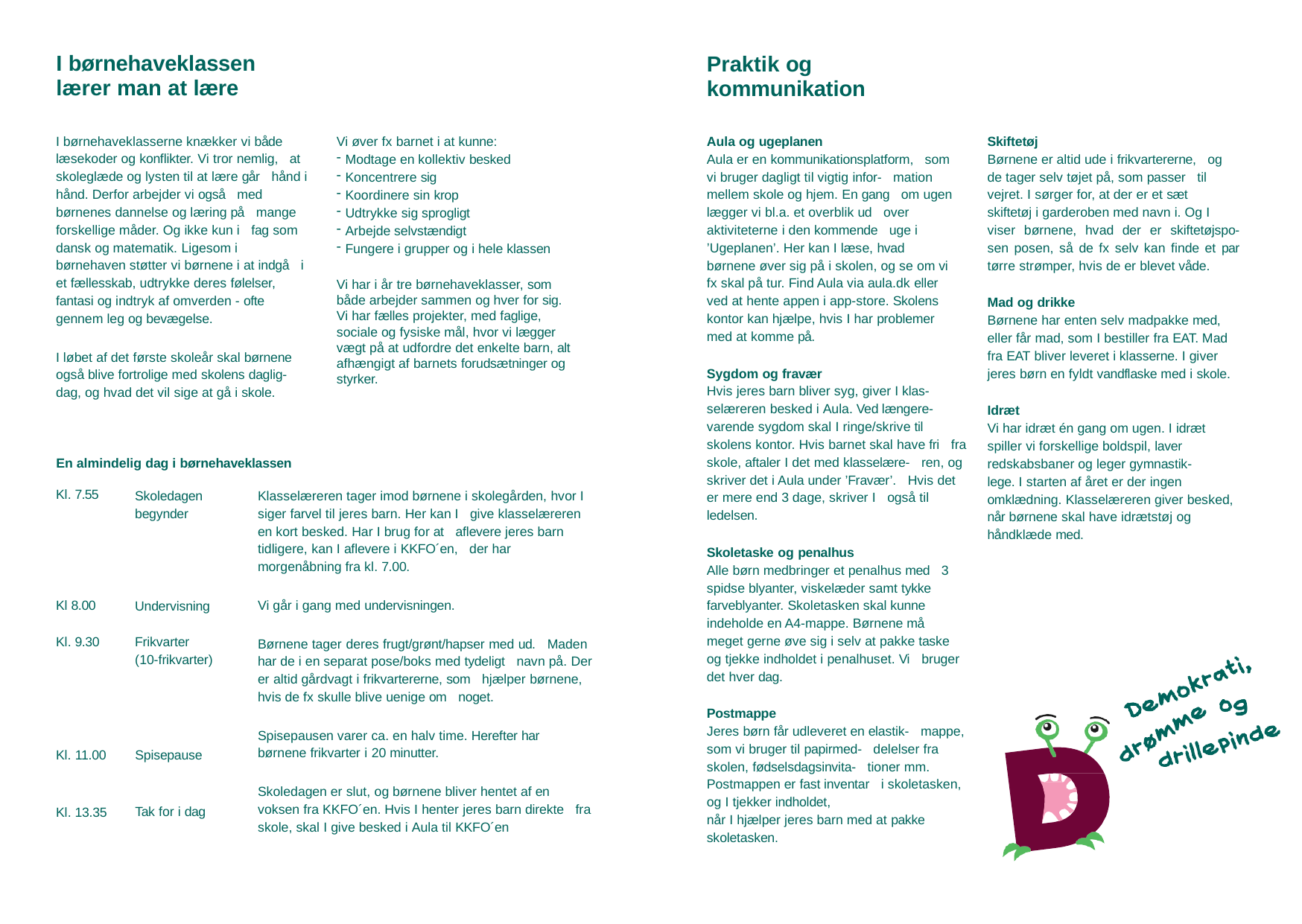

I børnehaveklassen lærer man at lære
Praktik og kommunikation
I børnehaveklasserne knækker vi både læsekoder og konflikter. Vi tror nemlig, at skoleglæde og lysten til at lære går hånd i hånd. Derfor arbejder vi også med børnenes dannelse og læring på mange forskellige måder. Og ikke kun i fag som dansk og matematik. Ligesom i børnehaven støtter vi børnene i at indgå i et fællesskab, udtrykke deres følelser, fantasi og indtryk af omverden - ofte gennem leg og bevægelse.

I løbet af det første skoleår skal børnene også blive fortrolige med skolens daglig- dag, og hvad det vil sige at gå i skole.

Vi øver fx barnet i at kunne:
Modtage en kollektiv besked
Koncentrere sig
Koordinere sin krop
Udtrykke sig sprogligt
Arbejde selvstændigt
Fungere i grupper og i hele klassen

Vi har i år tre børnehaveklasser, som både arbejder sammen og hver for sig. Vi har fælles projekter, med faglige, sociale og fysiske mål, hvor vi lægger vægt på at udfordre det enkelte barn, alt afhængigt af barnets forudsætninger og styrker.

Aula og ugeplanen
Aula er en kommunikationsplatform, som vi bruger dagligt til vigtig infor- mation mellem skole og hjem. En gang om ugen lægger vi bl.a. et overblik ud over aktiviteterne i den kommende uge i ’Ugeplanen’. Her kan I læse, hvad
børnene øver sig på i skolen, og se om vi fx skal på tur. Find Aula via aula.dk eller ved at hente appen i app-store. Skolens kontor kan hjælpe, hvis I har problemer med at komme på.

Sygdom og fravær
Hvis jeres barn bliver syg, giver I klas- selæreren besked i Aula. Ved længere- varende sygdom skal I ringe/skrive til skolens kontor. Hvis barnet skal have fri fra skole, aftaler I det med klasselære- ren, og skriver det i Aula under ’Fravær’. Hvis det er mere end 3 dage, skriver I også til ledelsen.

Skoletaske og penalhus
Alle børn medbringer et penalhus med 3 spidse blyanter, viskelæder samt tykke farveblyanter. Skoletasken skal kunne indeholde en A4-mappe. Børnene må meget gerne øve sig i selv at pakke taske og tjekke indholdet i penalhuset. Vi bruger det hver dag.

Postmappe
Jeres børn får udleveret en elastik- mappe, som vi bruger til papirmed- delelser fra skolen, fødselsdagsinvita- tioner mm. Postmappen er fast inventar i skoletasken, og I tjekker indholdet,
når I hjælper jeres barn med at pakke skoletasken.

Skiftetøj
Børnene er altid ude i frikvartererne, og de tager selv tøjet på, som passer til vejret. I sørger for, at der er et sæt skiftetøj i garderoben med navn i. Og I
viser børnene, hvad der er skiftetøjspo- sen posen, så de fx selv kan finde et par tørre strømper, hvis de er blevet våde.

Mad og drikke
Børnene har enten selv madpakke med, eller får mad, som I bestiller fra EAT. Mad fra EAT bliver leveret i klasserne. I giver jeres børn en fyldt vandflaske med i skole.

Idræt
Vi har idræt én gang om ugen. I idræt spiller vi forskellige boldspil, laver redskabsbaner og leger gymnastik-
lege. I starten af året er der ingen omklædning. Klasselæreren giver besked, når børnene skal have idrætstøj og håndklæde med.

En almindelig dag i børnehaveklassen
Skoledagen begynder
Klasselæreren tager imod børnene i skolegården, hvor I siger farvel til jeres barn. Her kan I give klasselæreren en kort besked. Har I brug for at aflevere jeres barn tidligere, kan I aflevere i KKFO´en, der har morgenåbning fra kl. 7.00.

Vi går i gang med undervisningen.

Børnene tager deres frugt/grønt/hapser med ud. Maden har de i en separat pose/boks med tydeligt navn på. Der er altid gårdvagt i frikvartererne, som hjælper børnene, hvis de fx skulle blive uenige om noget.

Spisepausen varer ca. en halv time. Herefter har børnene frikvarter i 20 minutter.

Skoledagen er slut, og børnene bliver hentet af en voksen fra KKFO´en. Hvis I henter jeres barn direkte fra skole, skal I give besked i Aula til KKFO´en

Kl. 7.55
Kl 8.00
Undervisning
Frikvarter
(10-frikvarter)
Kl. 9.30
Kl. 11.00
Spisepause
Tak for i dag
Kl. 13.35